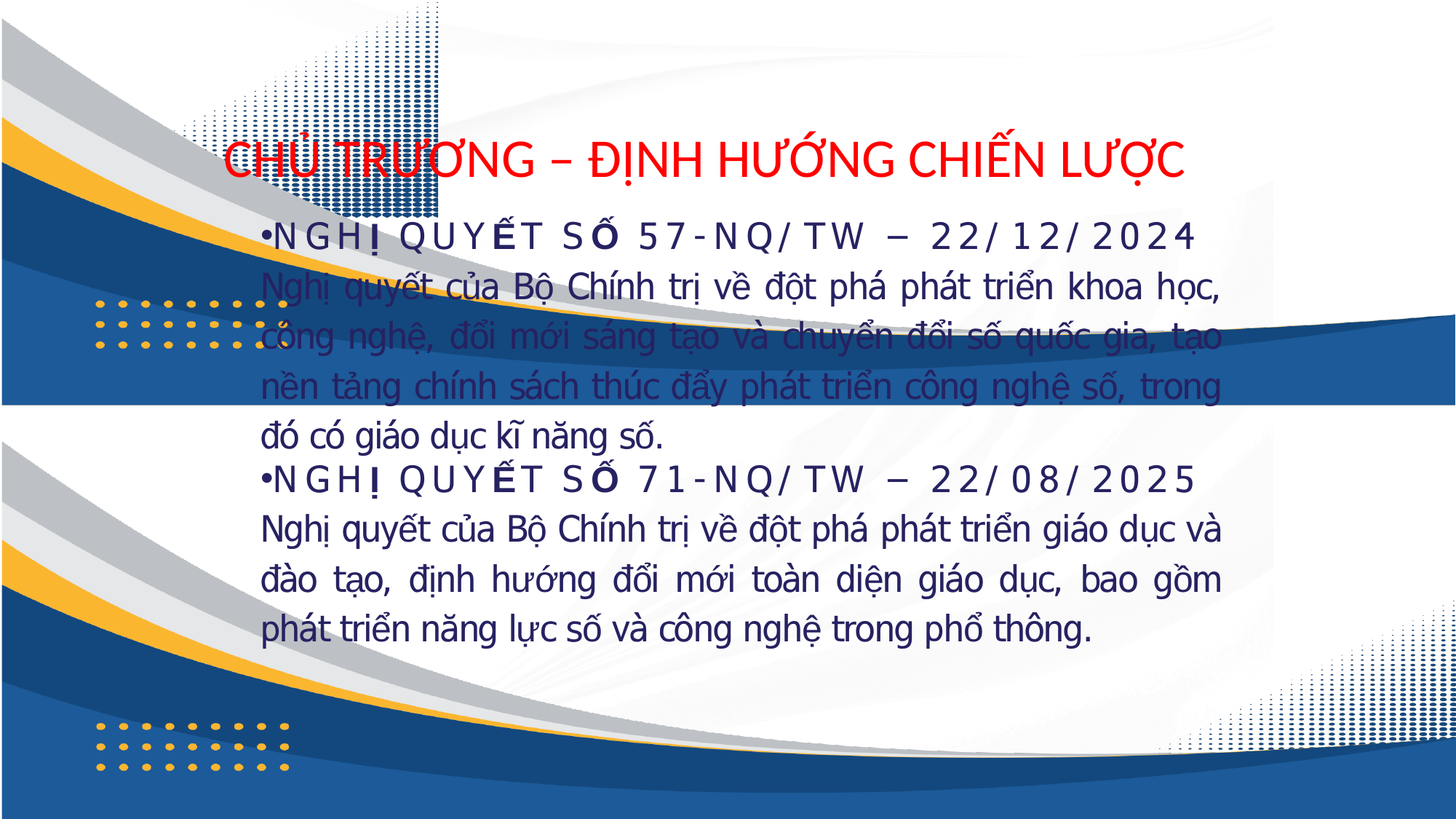

CHỦ TRƯƠNG – ĐỊNH HƯỚNG CHIẾN LƯỢC
NGHỊ QUYẾT SỐ 57-NQ/TW – 22/12/2024
Nghị quyết của Bộ Chính trị về đột phá phát triển khoa học, công nghệ, đổi mới sáng tạo và chuyển đổi số quốc gia, tạo nền tảng chính sách thúc đẩy phát triển công nghệ số, trong đó có giáo dục kĩ năng số.
NGHỊ QUYẾT SỐ 71-NQ/TW – 22/08/2025
Nghị quyết của Bộ Chính trị về đột phá phát triển giáo dục và đào tạo, định hướng đổi mới toàn diện giáo dục, bao gồm phát triển năng lực số và công nghệ trong phổ thông.